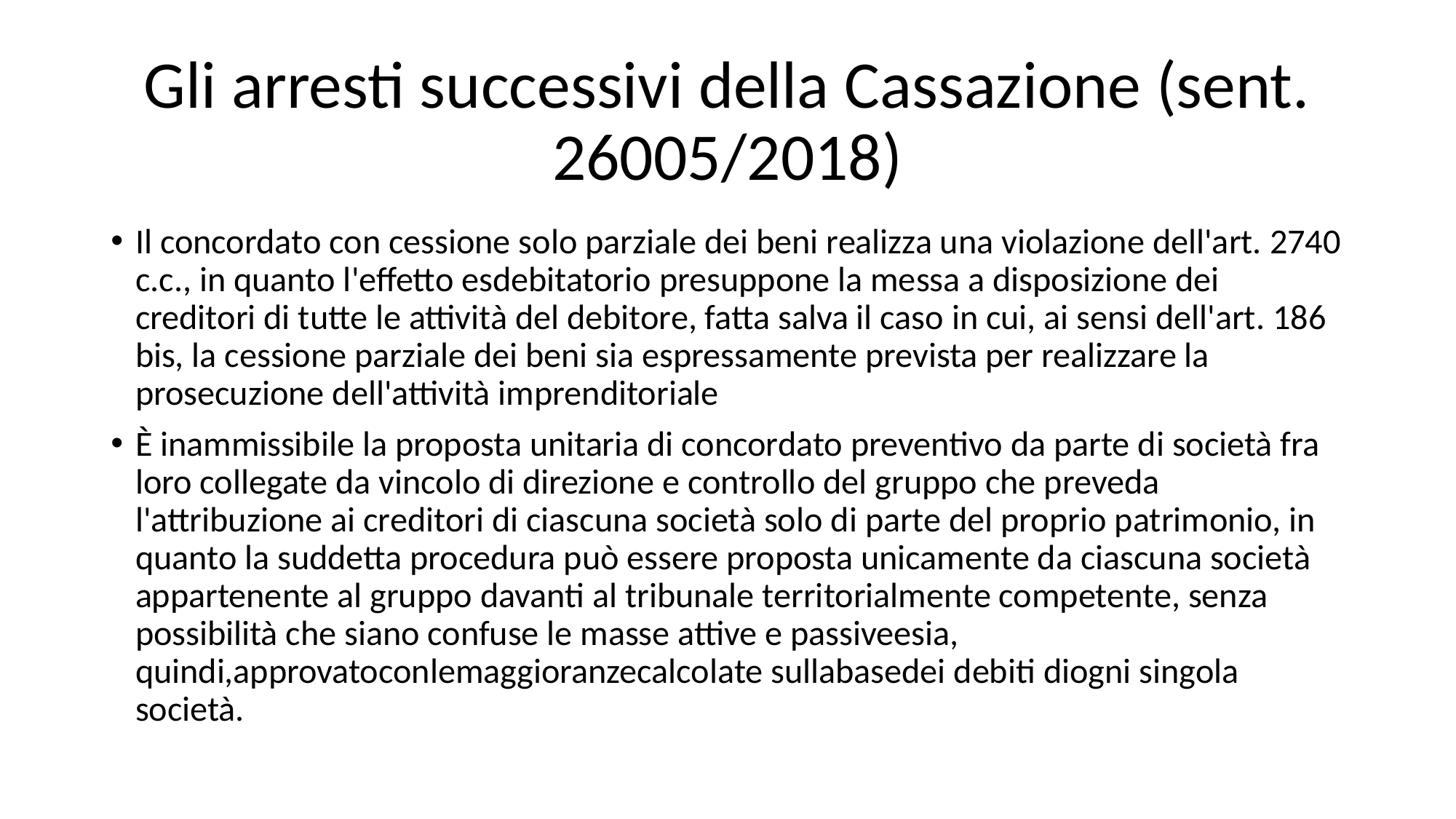

# Gli arresti successivi della Cassazione (sent. 26005/2018)
Il concordato con cessione solo parziale dei beni realizza una violazione dell'art. 2740 c.c., in quanto l'effetto esdebitatorio presuppone la messa a disposizione dei creditori di tutte le attività del debitore, fatta salva il caso in cui, ai sensi dell'art. 186 bis, la cessione parziale dei beni sia espressamente prevista per realizzare la prosecuzione dell'attività imprenditoriale
È inammissibile la proposta unitaria di concordato preventivo da parte di società fra loro collegate da vincolo di direzione e controllo del gruppo che preveda l'attribuzione ai creditori di ciascuna società solo di parte del proprio patrimonio, in quanto la suddetta procedura può essere proposta unicamente da ciascuna società appartenente al gruppo davanti al tribunale territorialmente competente, senza possibilità che siano confuse le masse attive e passiveesia, quindi,approvatoconlemaggioranzecalcolate sullabasedei debiti diogni singola società.